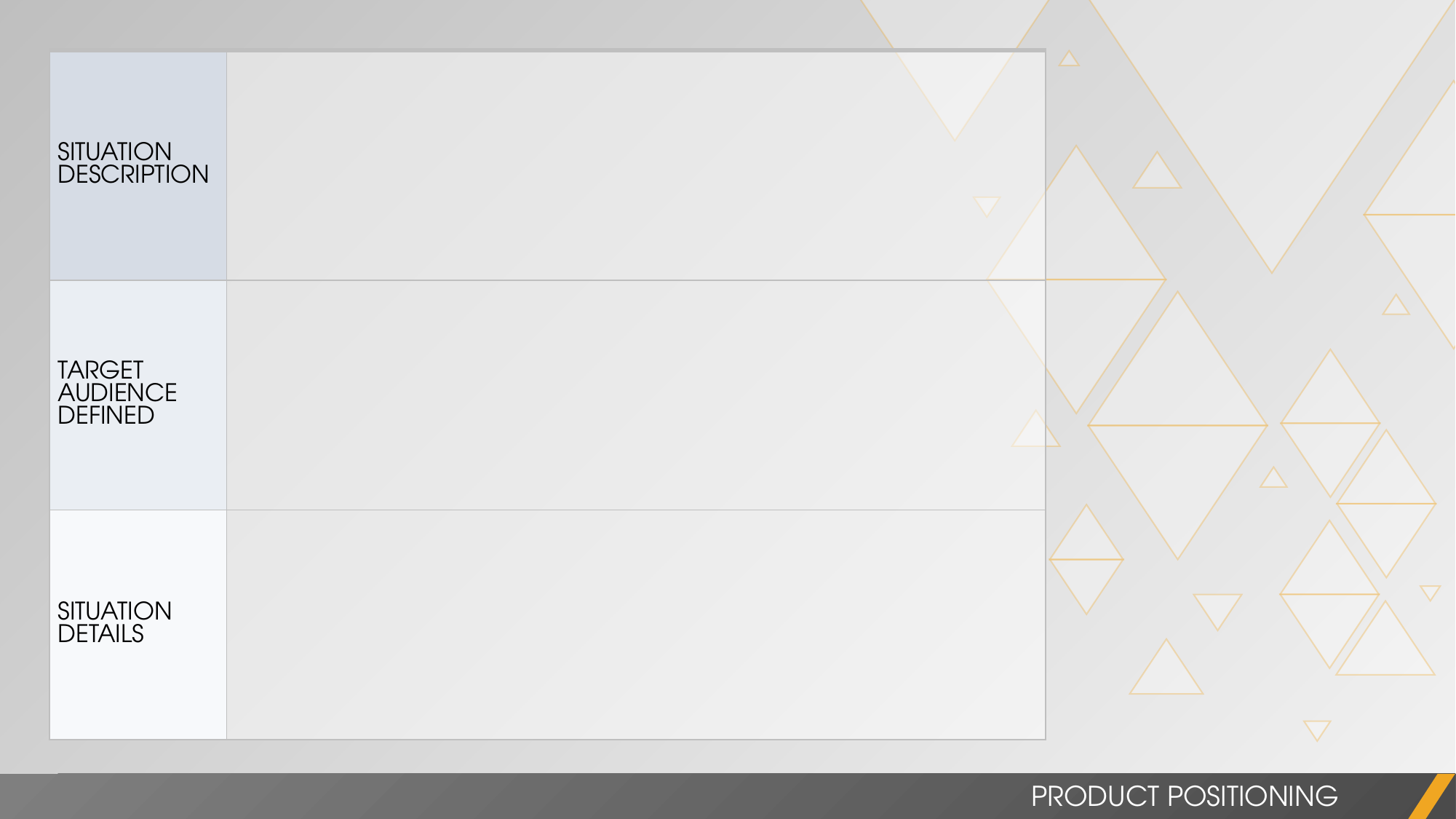

| SITUATION DESCRIPTION |  |
| --- | --- |
| TARGET AUDIENCE DEFINED |  |
| SITUATION DETAILS |  |
PRODUCT POSITIONING